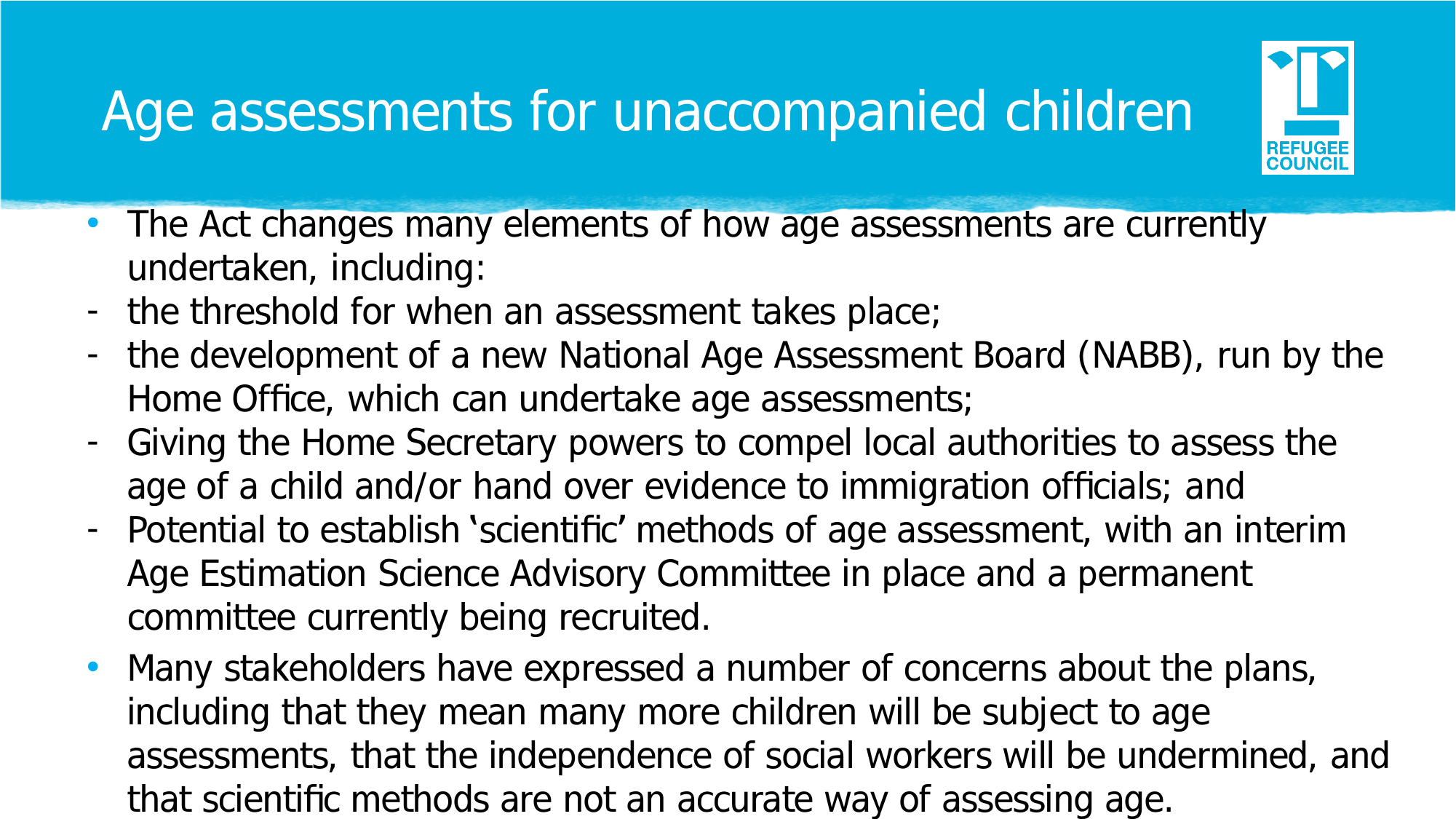

Age assessments for unaccompanied children
The Act changes many elements of how age assessments are currently undertaken, including:
the threshold for when an assessment takes place;
the development of a new National Age Assessment Board (NABB), run by the Home Office, which can undertake age assessments;
Giving the Home Secretary powers to compel local authorities to assess the age of a child and/or hand over evidence to immigration officials; and
Potential to establish ‘scientific’ methods of age assessment, with an interim Age Estimation Science Advisory Committee in place and a permanent committee currently being recruited.
Many stakeholders have expressed a number of concerns about the plans, including that they mean many more children will be subject to age assessments, that the independence of social workers will be undermined, and that scientific methods are not an accurate way of assessing age.